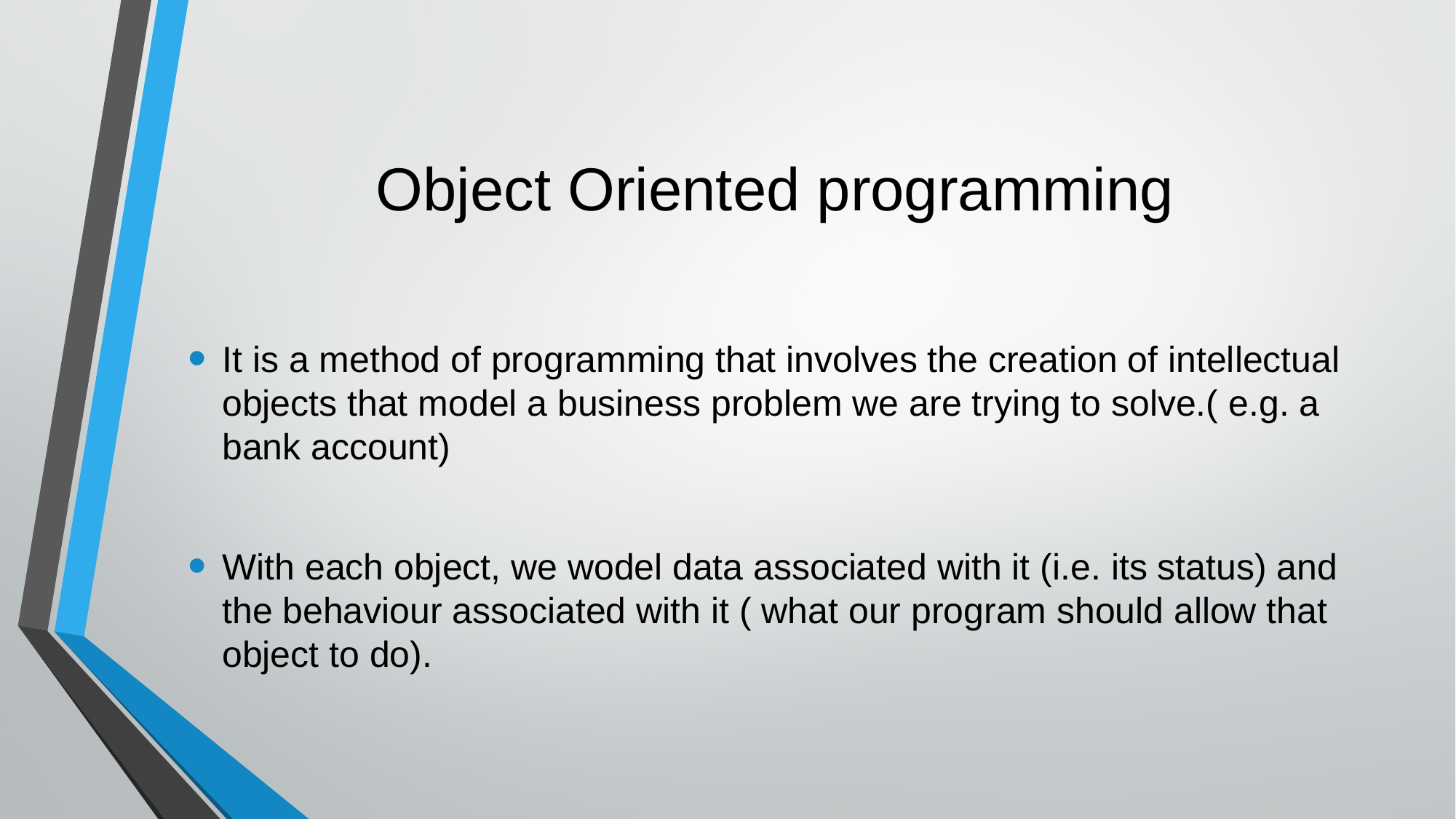

# Object Oriented programming
It is a method of programming that involves the creation of intellectual objects that model a business problem we are trying to solve.( e.g. a bank account)

With each object, we wodel data associated with it (i.e. its status) and the behaviour associated with it ( what our program should allow that object to do).